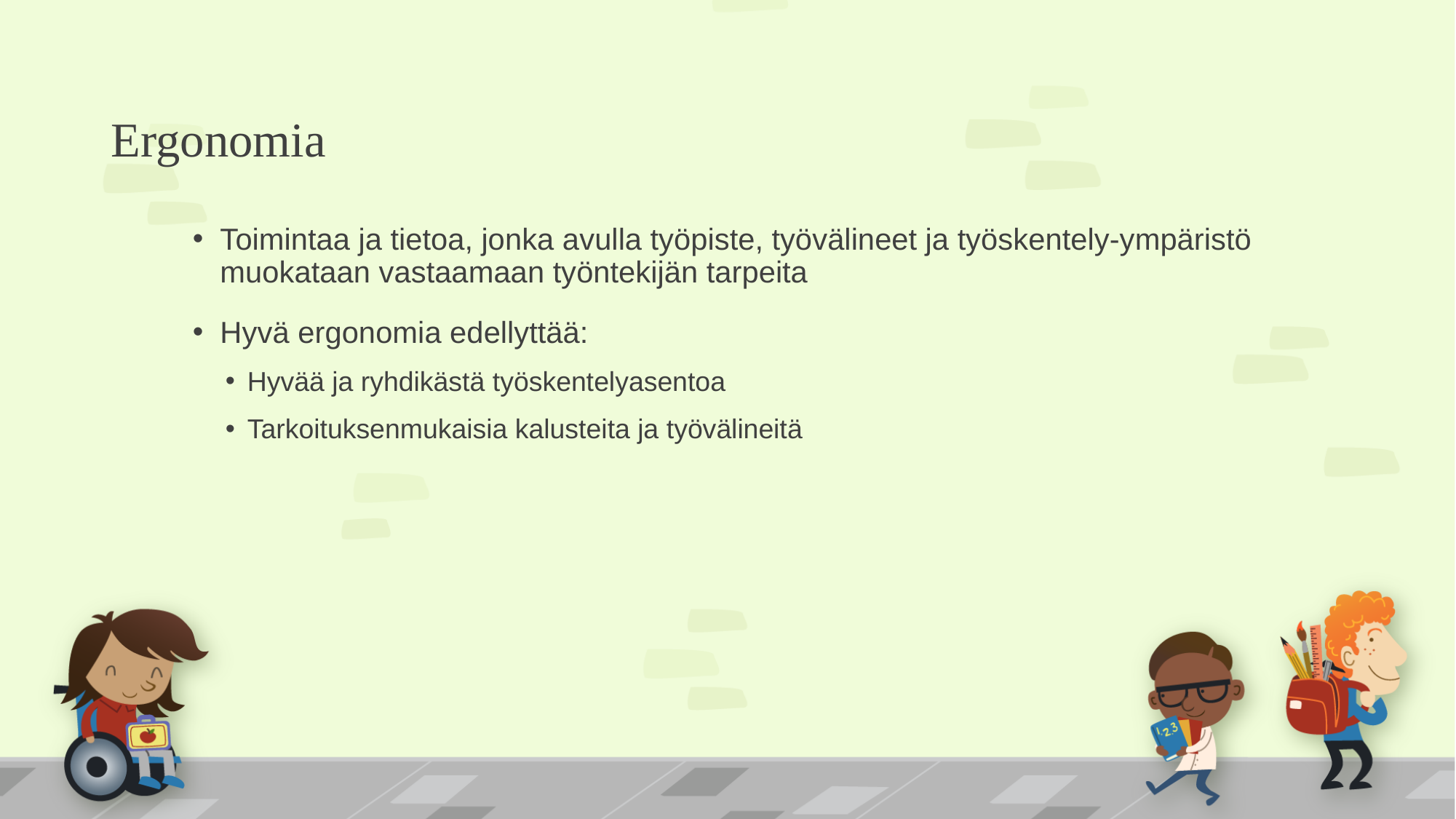

# Ergonomia
Toimintaa ja tietoa, jonka avulla työpiste, työvälineet ja työskentely-ympäristö muokataan vastaamaan työntekijän tarpeita
Hyvä ergonomia edellyttää:
Hyvää ja ryhdikästä työskentelyasentoa
Tarkoituksenmukaisia kalusteita ja työvälineitä